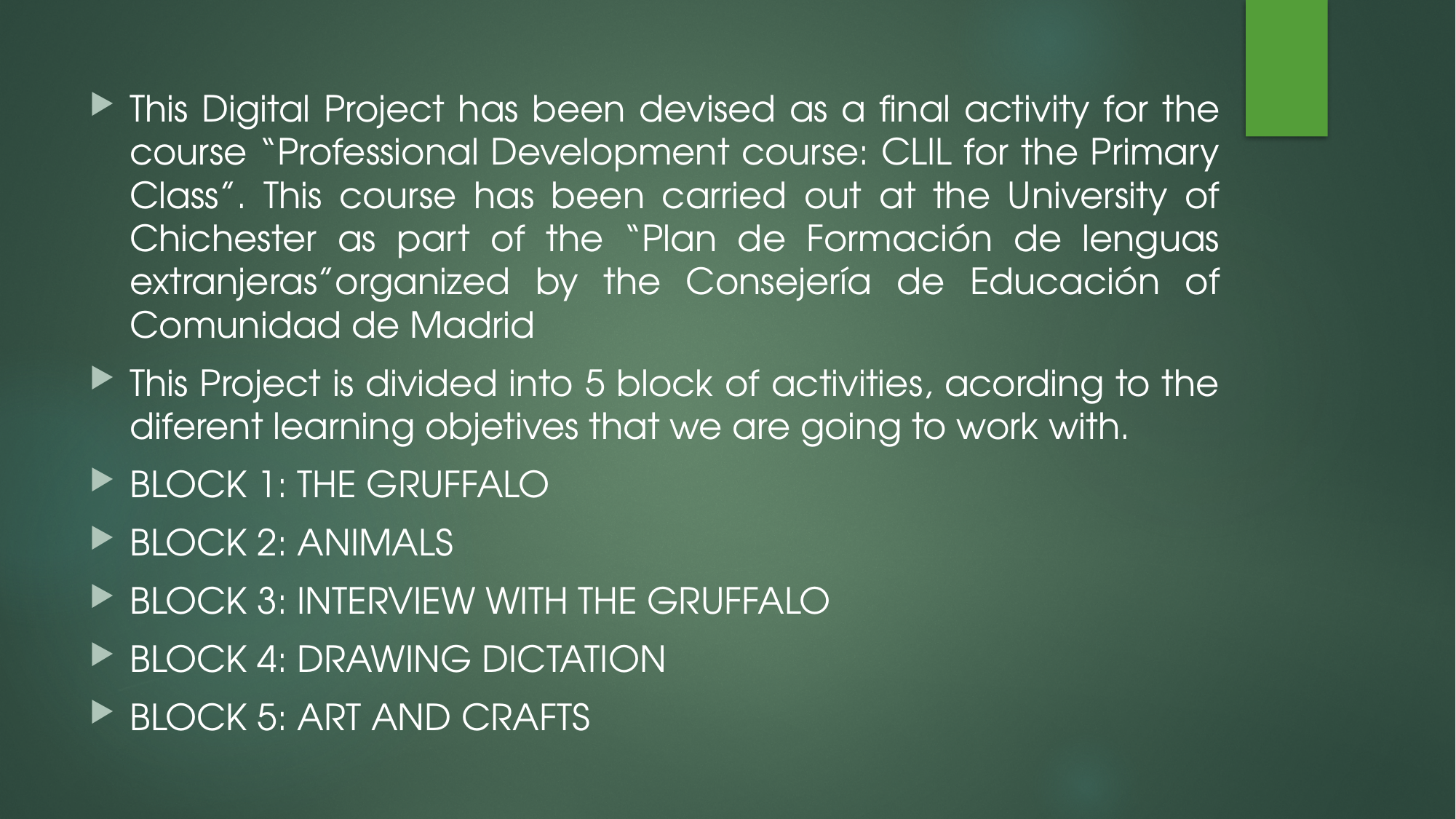

This Digital Project has been devised as a final activity for the course “Professional Development course: CLIL for the Primary Class”. This course has been carried out at the University of Chichester as part of the “Plan de Formación de lenguas extranjeras”organized by the Consejería de Educación of Comunidad de Madrid
This Project is divided into 5 block of activities, acording to the diferent learning objetives that we are going to work with.
BLOCK 1: THE GRUFFALO
BLOCK 2: ANIMALS
BLOCK 3: INTERVIEW WITH THE GRUFFALO
BLOCK 4: DRAWING DICTATION
BLOCK 5: ART AND CRAFTS